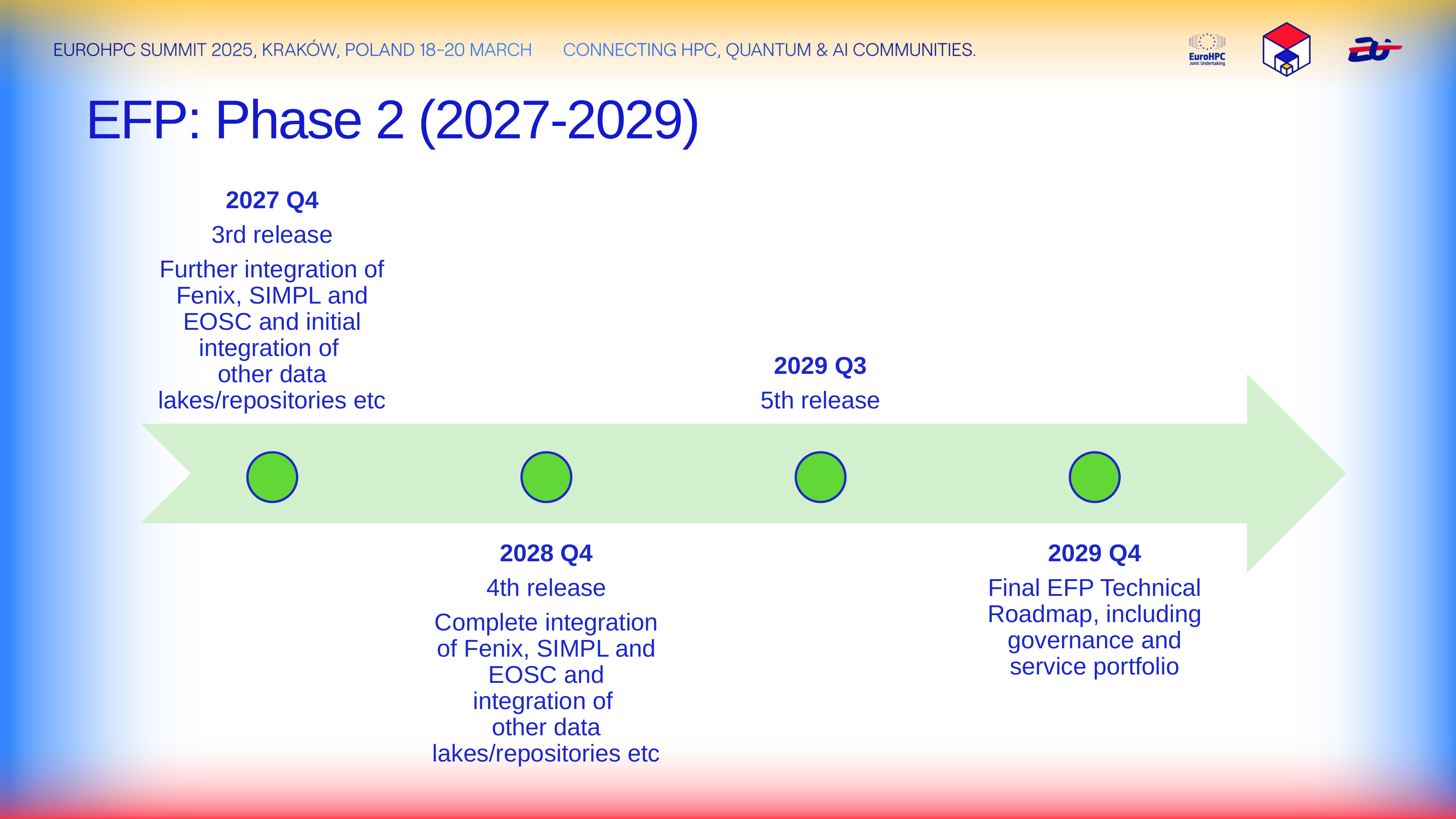

EFP: Phase 2 (2027-2029)
2027 Q4
3rd release
Further integration of Fenix, SIMPL and EOSC and initial integration of
other data lakes/repositories etc
2028 Q4
4th release
Complete integration of Fenix, SIMPL and EOSC and integration of
other data lakes/repositories etc
2029 Q3
5th release
2029 Q4
Final EFP Technical Roadmap, including governance and service portfolio